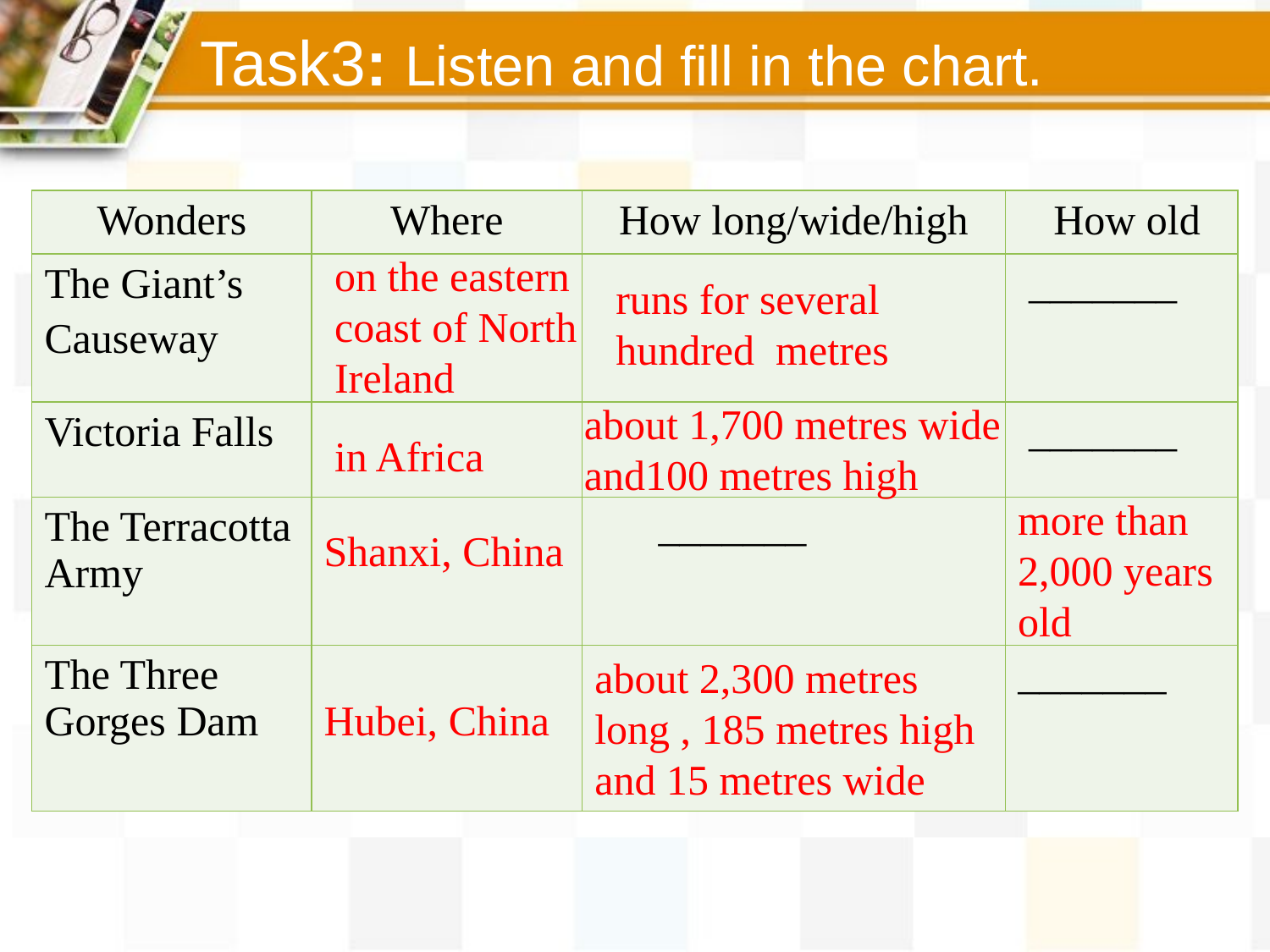

Task3: Listen and fill in the chart.

| Wonders | Where | How long/wide/high | How old |
| --- | --- | --- | --- |
| The Giant’s Causeway |  |  | \_\_\_\_\_\_\_ |
| Victoria Falls |  |  | \_\_\_\_\_\_\_ |
| The Terracotta Army |  | \_\_\_\_\_\_\_ |  |
| The Three Gorges Dam |  |  | \_\_\_\_\_\_\_ |
on the eastern coast of North Ireland
runs for several hundred  metres
about 1,700 metres wide and100 metres high
in Africa
more than 2,000 years old
Shanxi, China
about 2,300 metres
long , 185 metres high
and 15 metres wide
Hubei, China